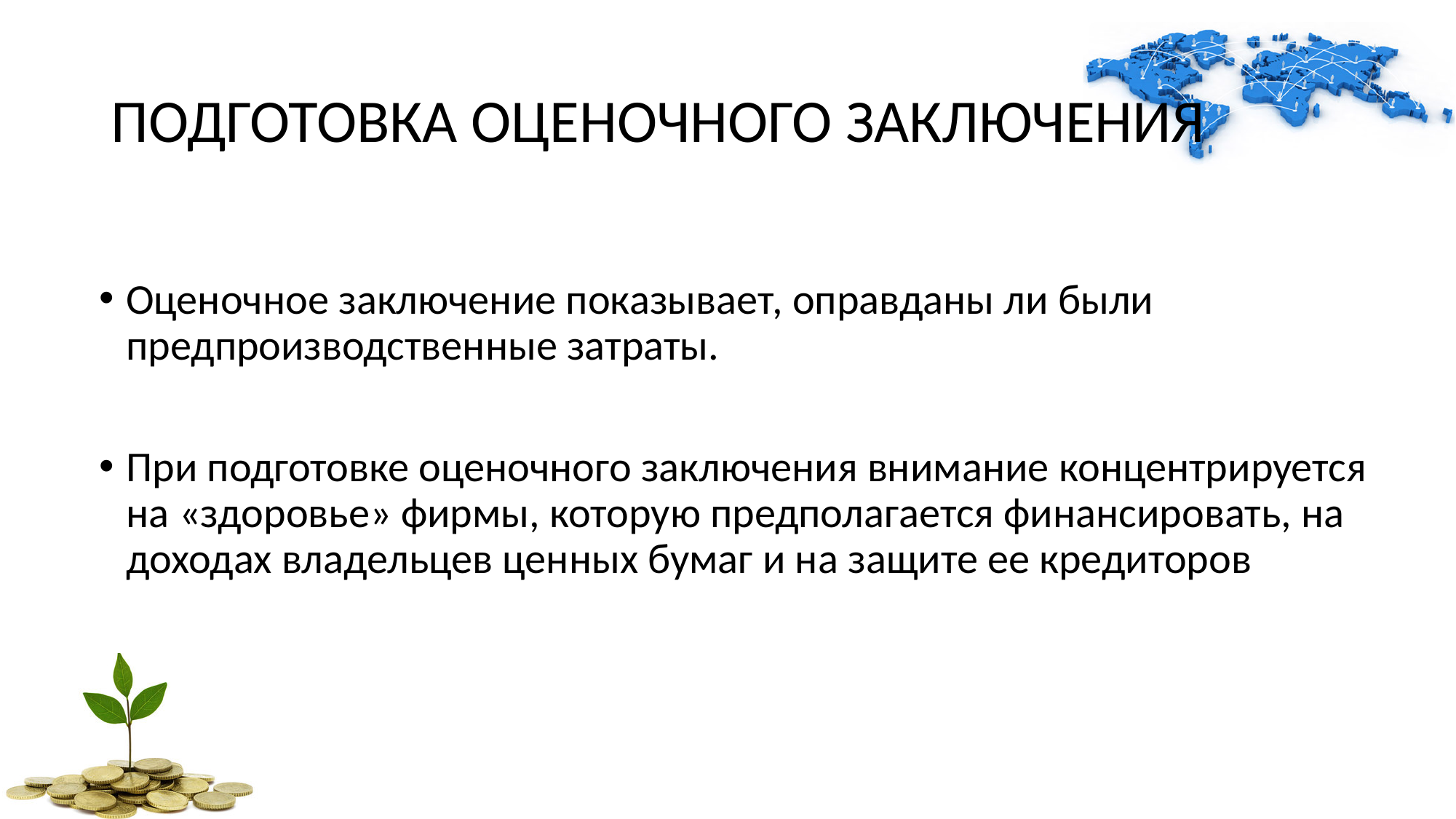

ПОДГОТОВКА ОЦЕНОЧНОГО ЗАКЛЮЧЕНИЯ
Оценочное заключение показывает, оправданы ли были предпроизводственные затраты.

При подготовке оценочного заключения внимание концентрируется на «здоровье» фирмы, которую предполагается финансировать, на доходах владельцев ценных бумаг и на защите ее кредиторов